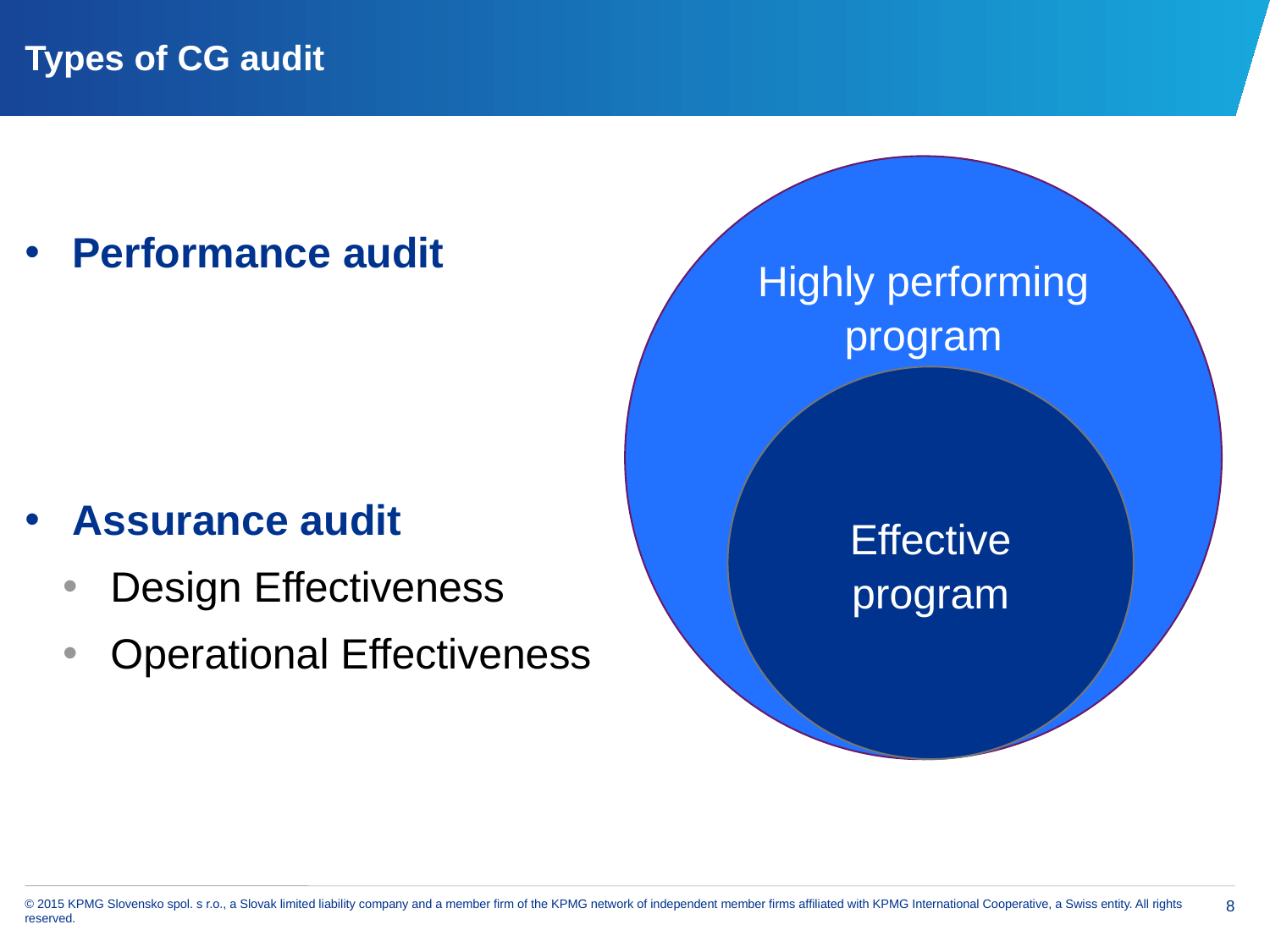

# Types of CG audit
Highly performing program

Performance audit

Assurance audit
Design Effectiveness
Operational Effectiveness

Effective program